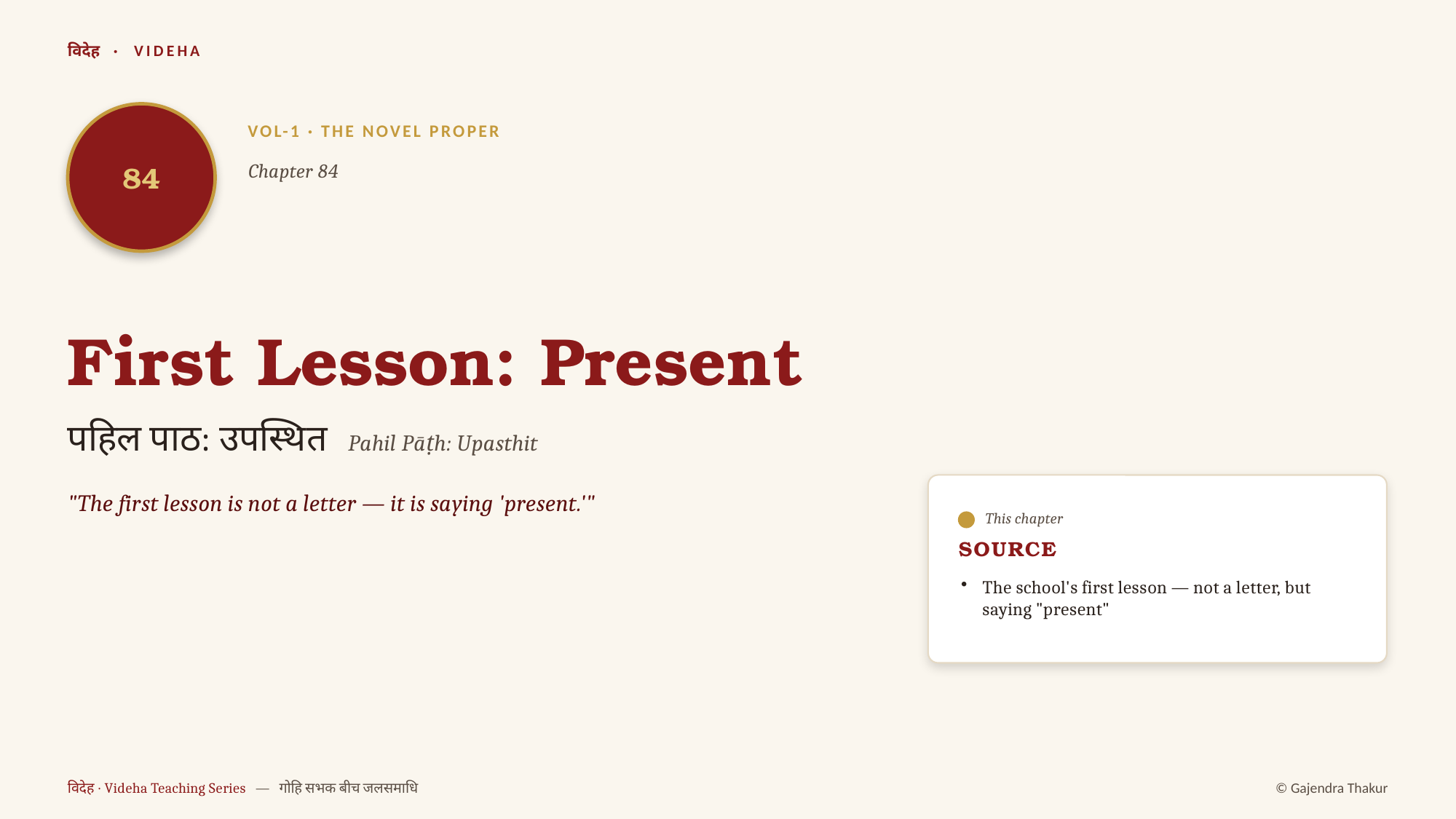

विदेह  ·  VIDEHA

84
VOL-1 · THE NOVEL PROPER
Chapter 84
First Lesson: Present
पहिल पाठ: उपस्थित    Pahil Pāṭh: Upasthit

"The first lesson is not a letter — it is saying 'present.'"
This chapter

SOURCE
The school's first lesson — not a letter, but saying "present"
विदेह · Videha Teaching Series   —   गोहि सभक बीच जलसमाधि
© Gajendra Thakur